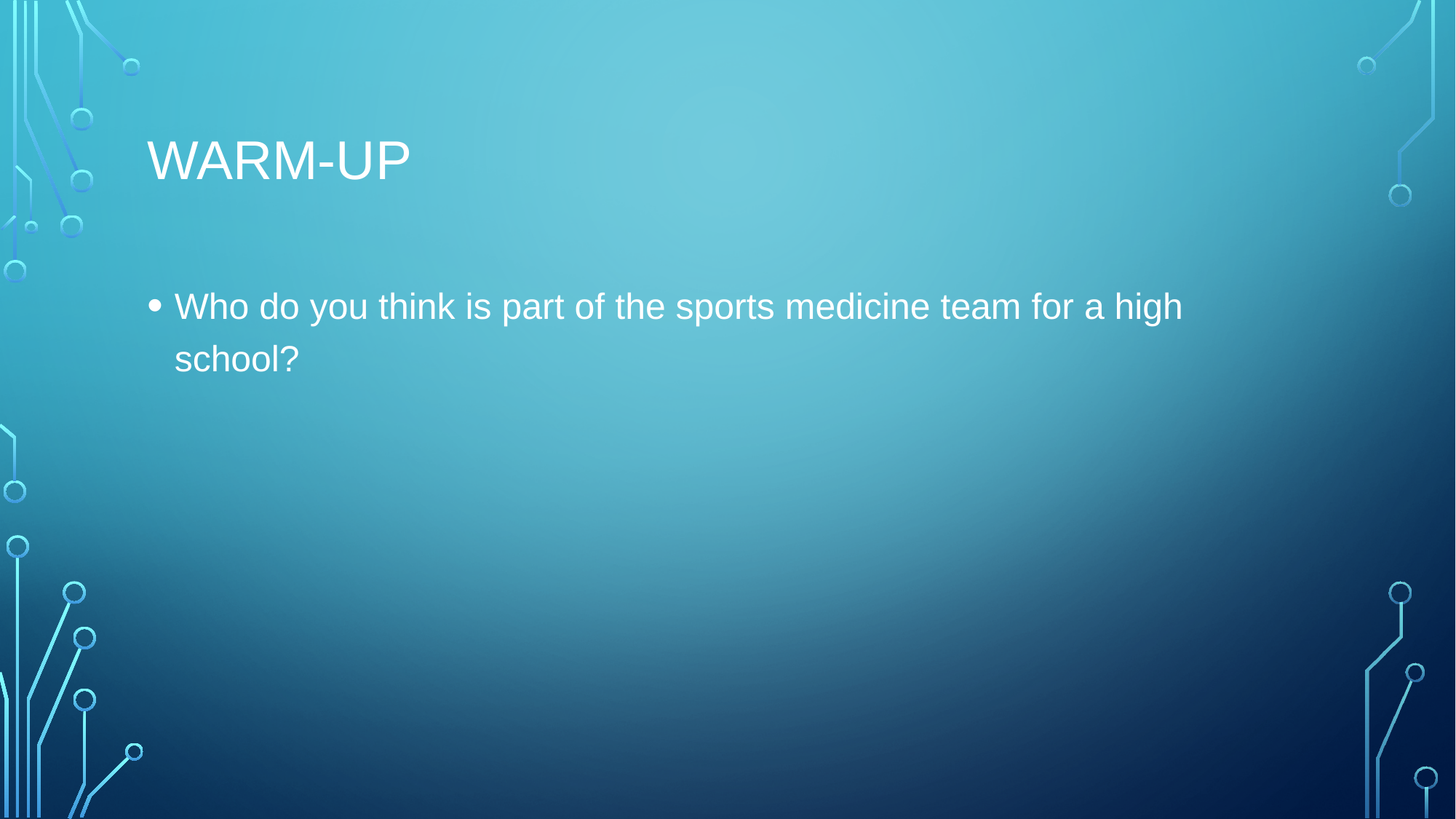

# Warm-UP
Who do you think is part of the sports medicine team for a high school?